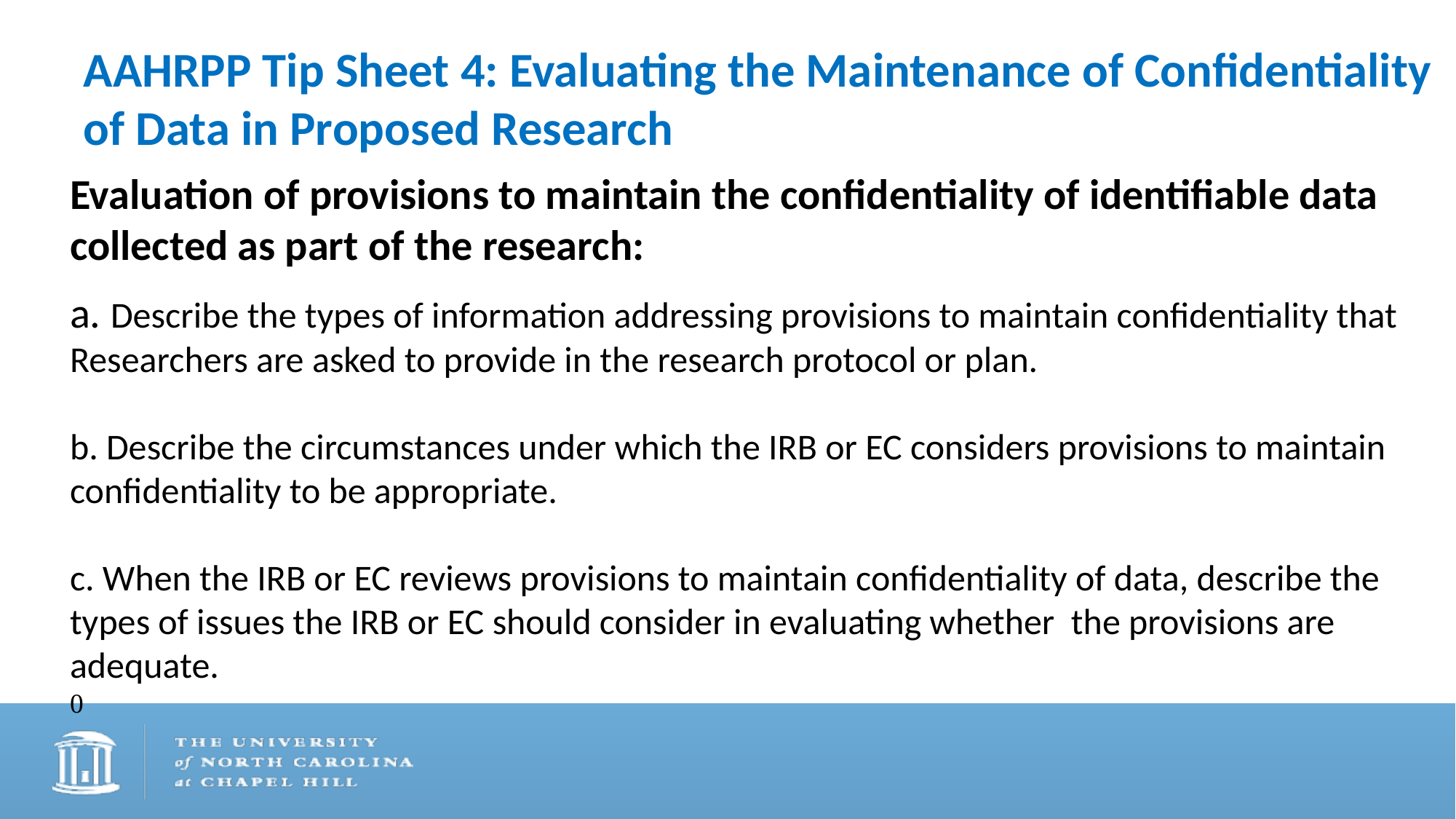

# AAHRPP Tip Sheet 4: Evaluating the Maintenance of Confidentiality of Data in Proposed Research
Evaluation of provisions to maintain the confidentiality of identifiable data collected as part of the research:

a. Describe the types of information addressing provisions to maintain confidentiality that Researchers are asked to provide in the research protocol or plan.

b. Describe the circumstances under which the IRB or EC considers provisions to maintain confidentiality to be appropriate.

c. When the IRB or EC reviews provisions to maintain confidentiality of data, describe the types of issues the IRB or EC should consider in evaluating whether  the provisions are adequate.
0